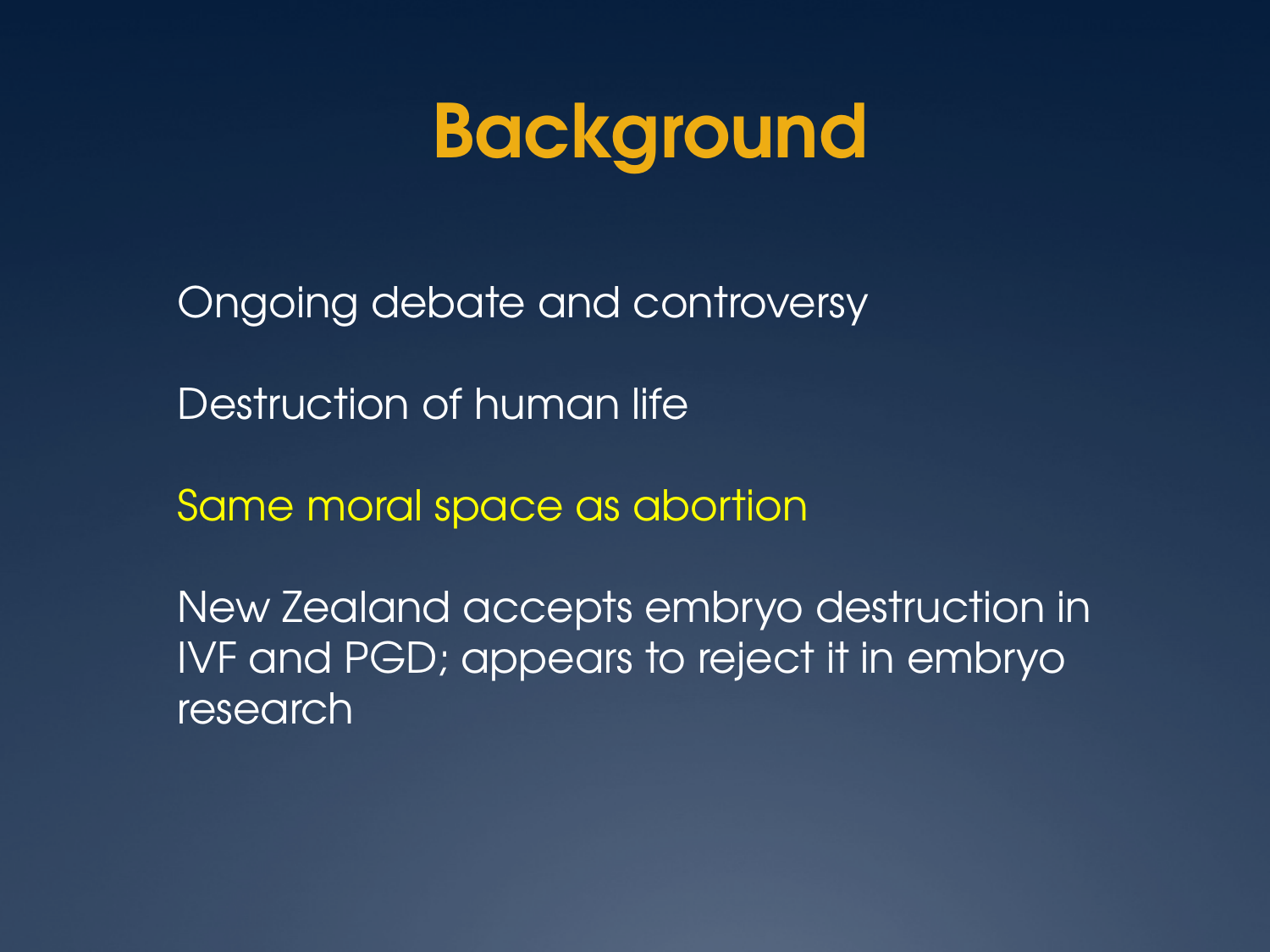

# Background

Ongoing debate and controversy

Destruction of human life

Same moral space as abortion

New Zealand accepts embryo destruction in IVF and PGD; appears to reject it in embryo research